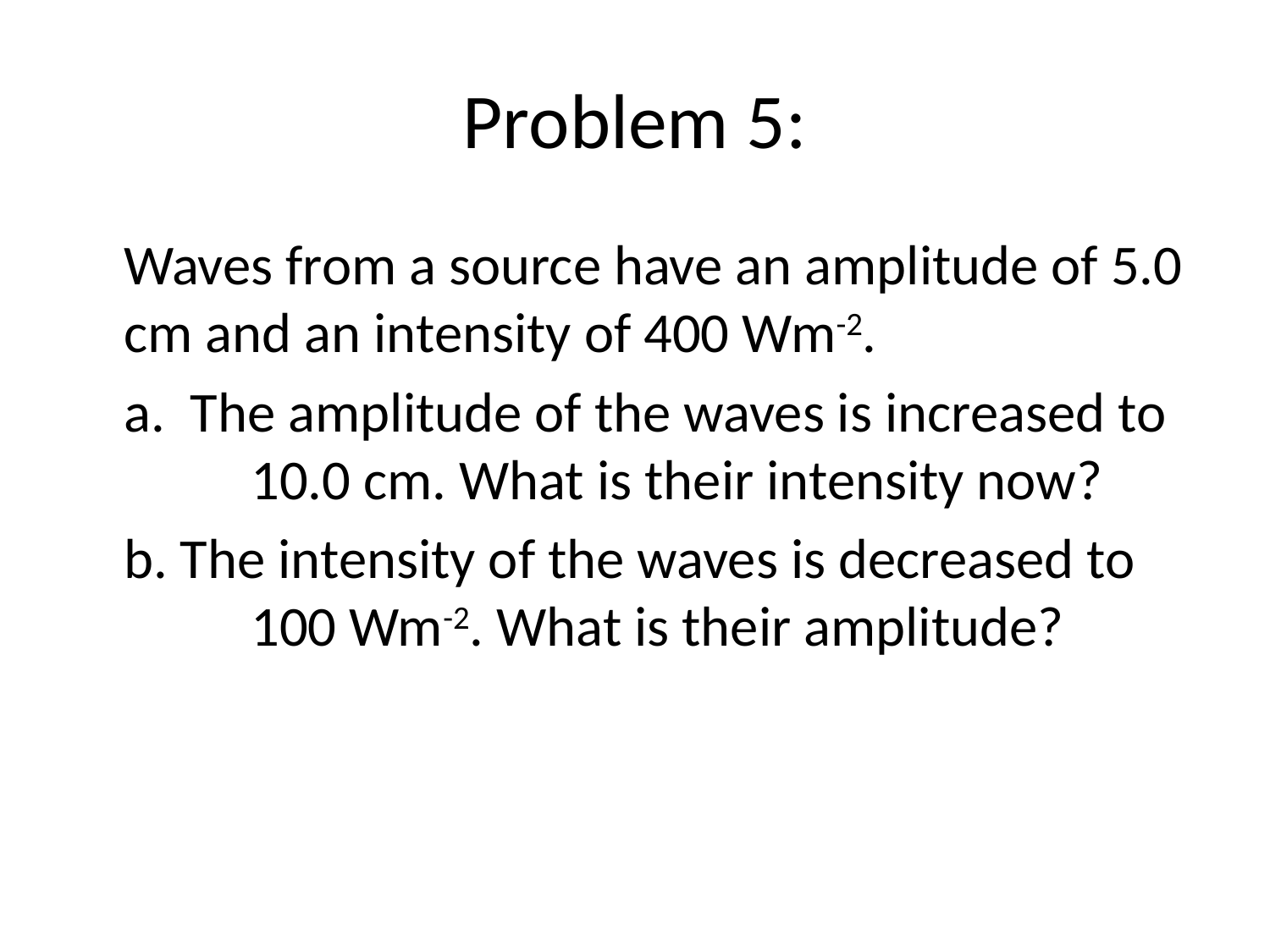

# Problem 5:
	Waves from a source have an amplitude of 5.0 cm and an intensity of 400 Wm-2.
	a.  The amplitude of the waves is increased to 	10.0 cm. What is their intensity now?
	b. The intensity of the waves is decreased to    	100 Wm-2. What is their amplitude?